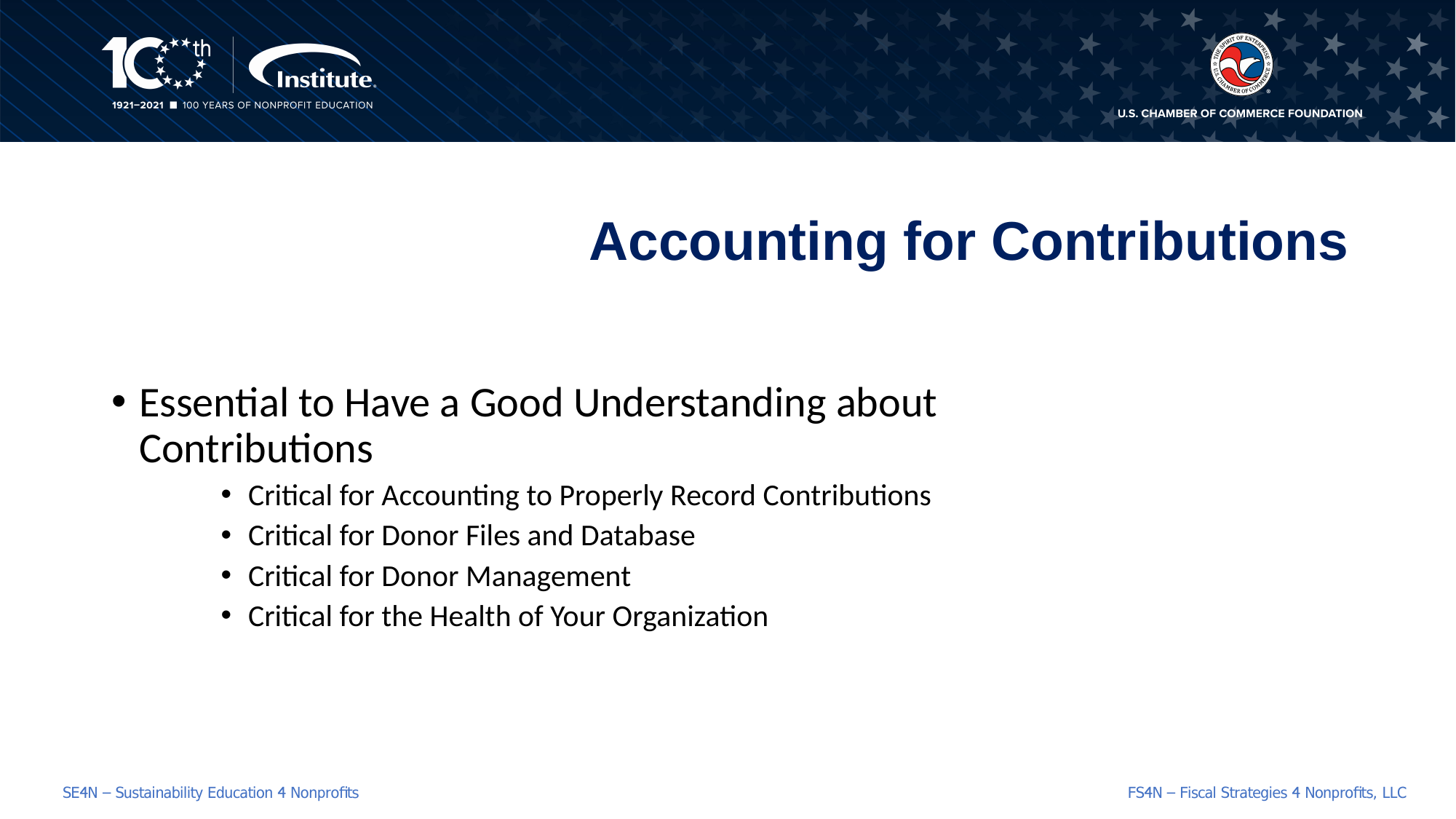

# Accounting for Contributions
Essential to Have a Good Understanding about Contributions
Critical for Accounting to Properly Record Contributions
Critical for Donor Files and Database
Critical for Donor Management
Critical for the Health of Your Organization
FS4N – Fiscal Strategies 4 Nonprofits, LLC
SE4N – Sustainability Education 4 Nonprofits